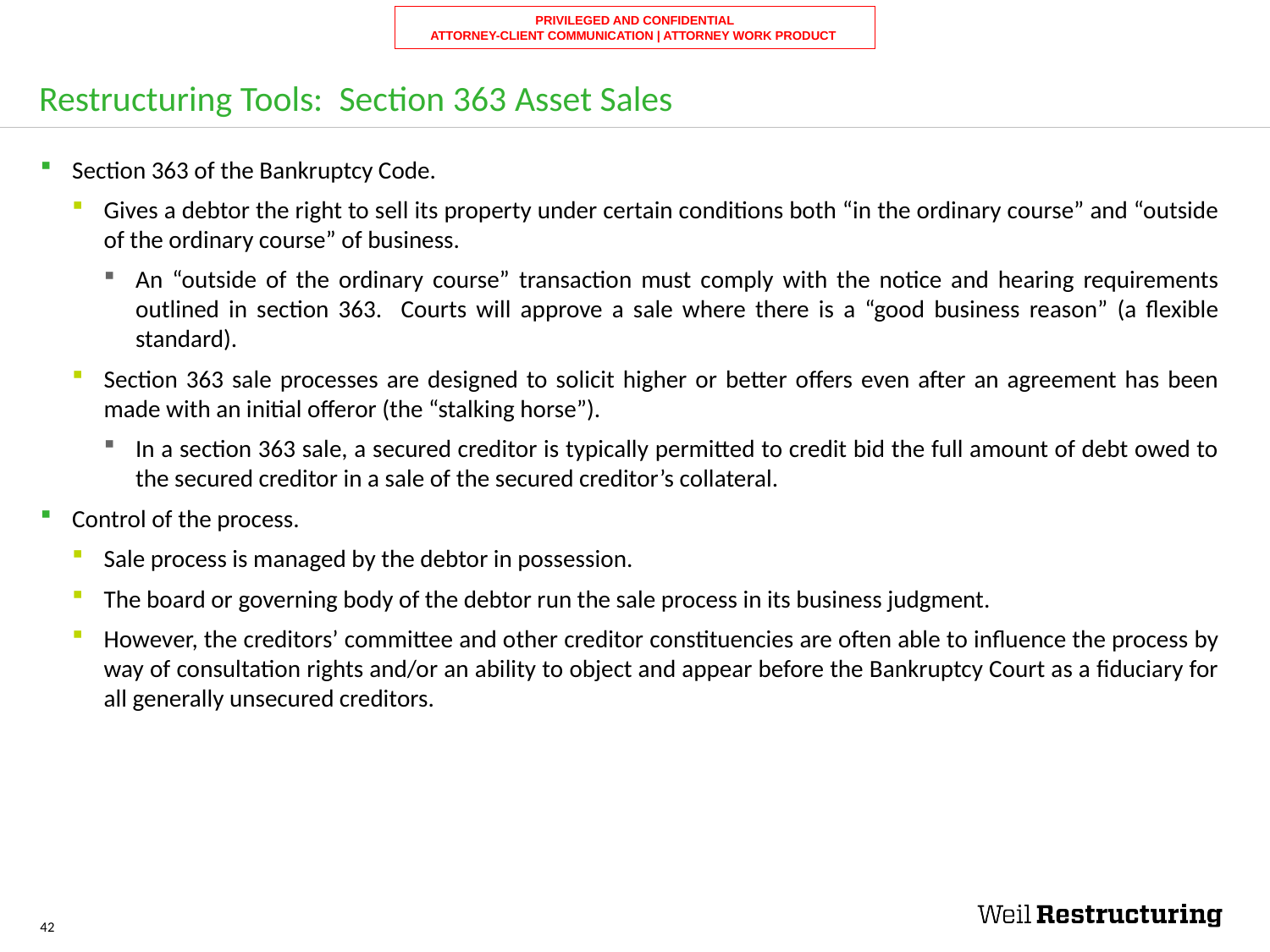

# Restructuring Tools:  Section 363 Asset Sales
Section 363 of the Bankruptcy Code.
Gives a debtor the right to sell its property under certain conditions both “in the ordinary course” and “outside of the ordinary course” of business.
An “outside of the ordinary course” transaction must comply with the notice and hearing requirements outlined in section 363.  Courts will approve a sale where there is a “good business reason” (a flexible standard).
Section 363 sale processes are designed to solicit higher or better offers even after an agreement has been made with an initial offeror (the “stalking horse”).
In a section 363 sale, a secured creditor is typically permitted to credit bid the full amount of debt owed to the secured creditor in a sale of the secured creditor’s collateral.
Control of the process.
Sale process is managed by the debtor in possession.
The board or governing body of the debtor run the sale process in its business judgment.
However, the creditors’ committee and other creditor constituencies are often able to influence the process by way of consultation rights and/or an ability to object and appear before the Bankruptcy Court as a fiduciary for all generally unsecured creditors.